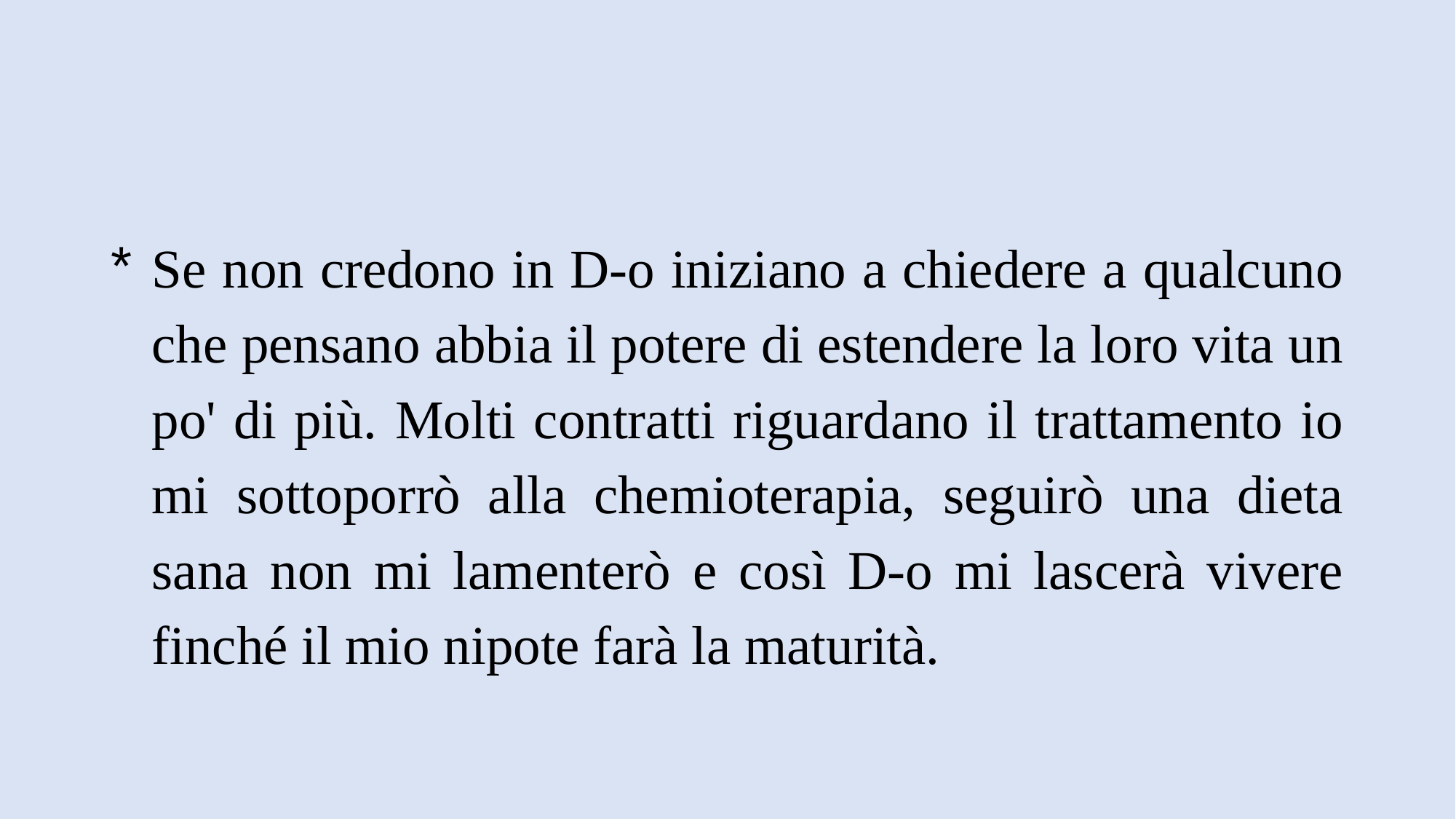

#
Se non credono in D-o iniziano a chiedere a qualcuno che pensano abbia il potere di estendere la loro vita un po' di più. Molti contratti riguardano il trattamento io mi sottoporrò alla chemioterapia, seguirò una dieta sana non mi lamenterò e così D-o mi lascerà vivere finché il mio nipote farà la maturità.